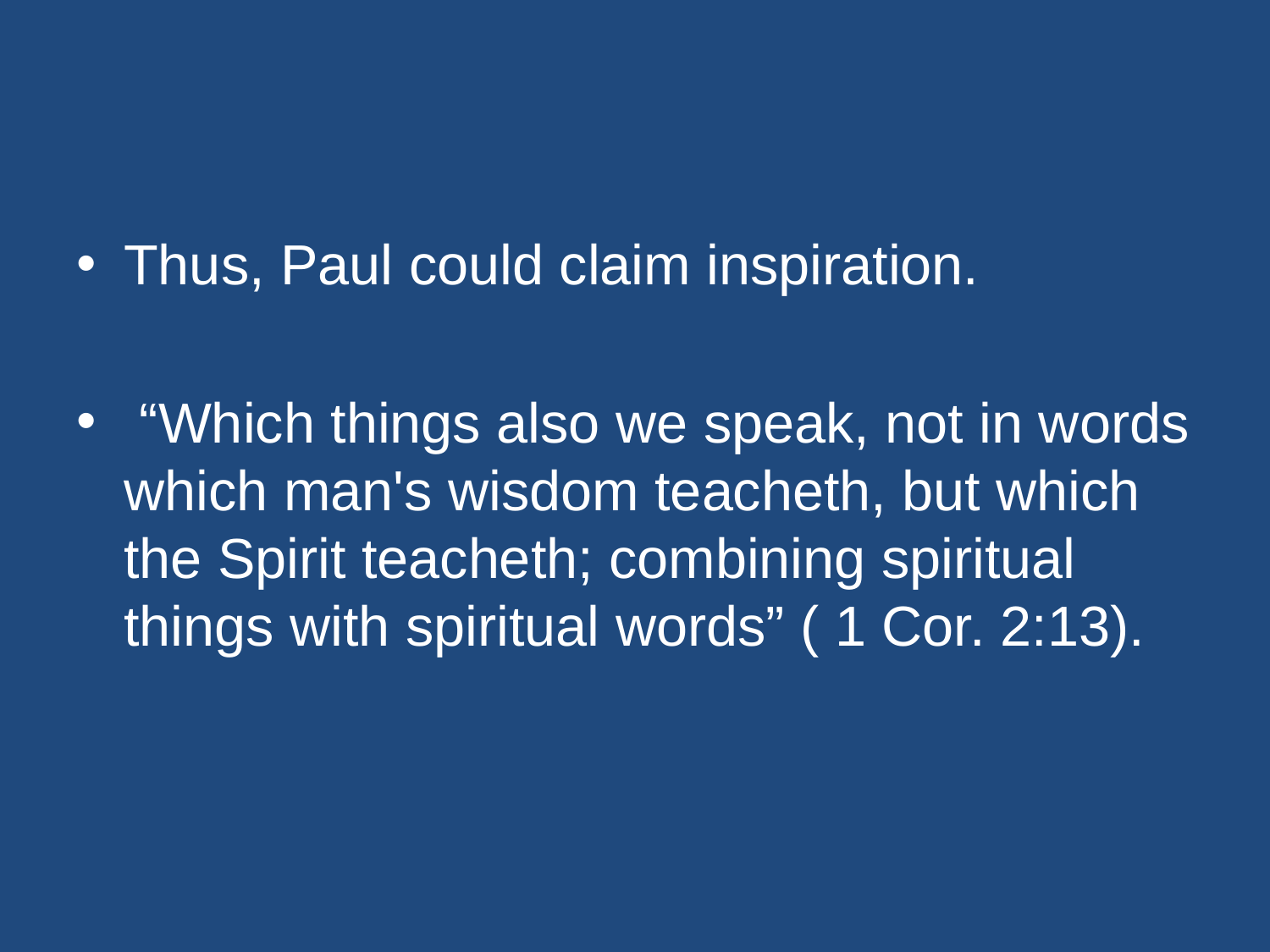

#
Thus, Paul could claim inspiration.

 “Which things also we speak, not in words which man's wisdom teacheth, but which the Spirit teacheth; combining spiritual things with spiritual words” ( 1 Cor. 2:13).